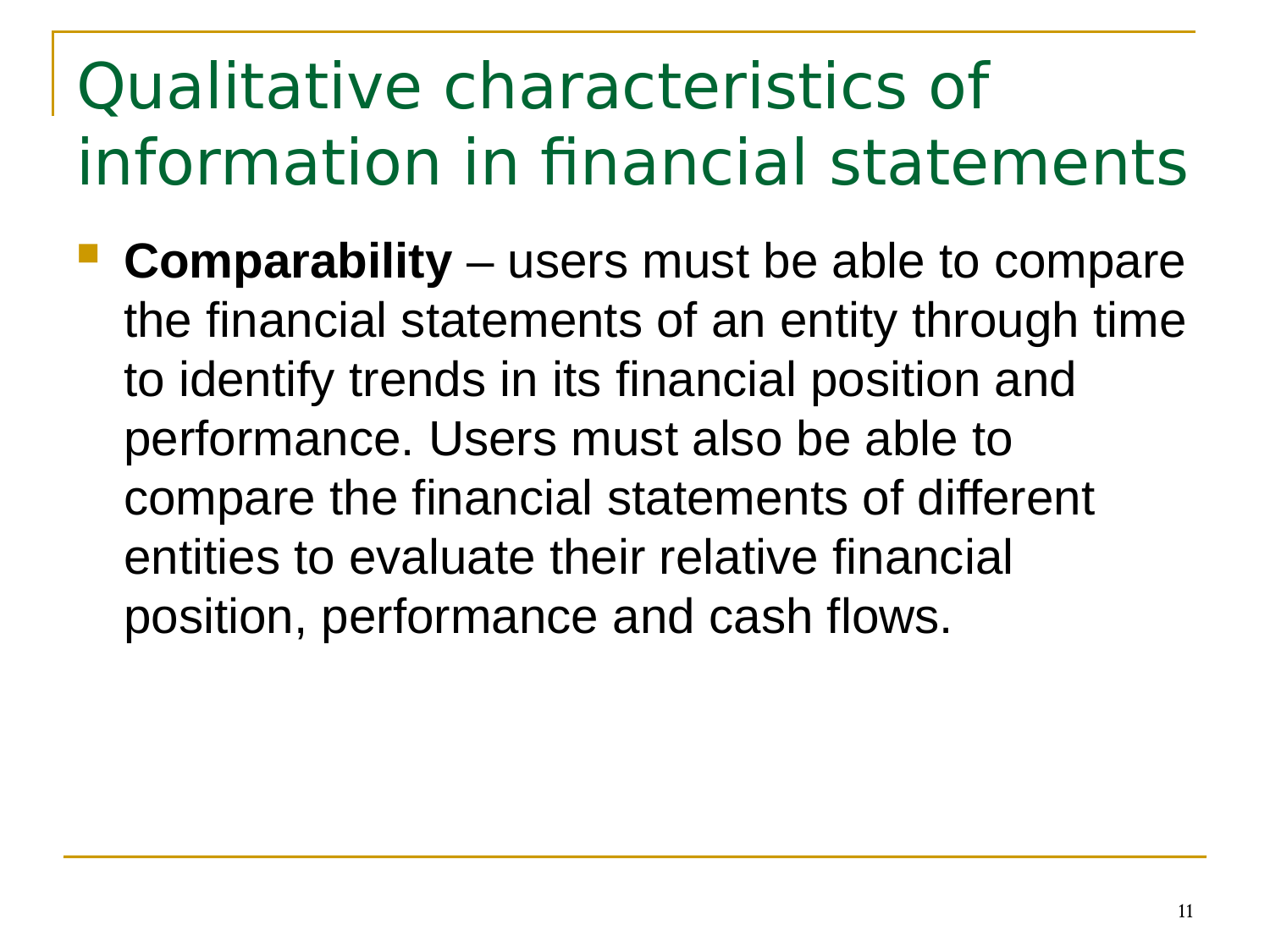

# Qualitative characteristics of information in financial statements
Comparability – users must be able to compare the financial statements of an entity through time to identify trends in its financial position and performance. Users must also be able to compare the financial statements of different entities to evaluate their relative financial position, performance and cash flows.
11